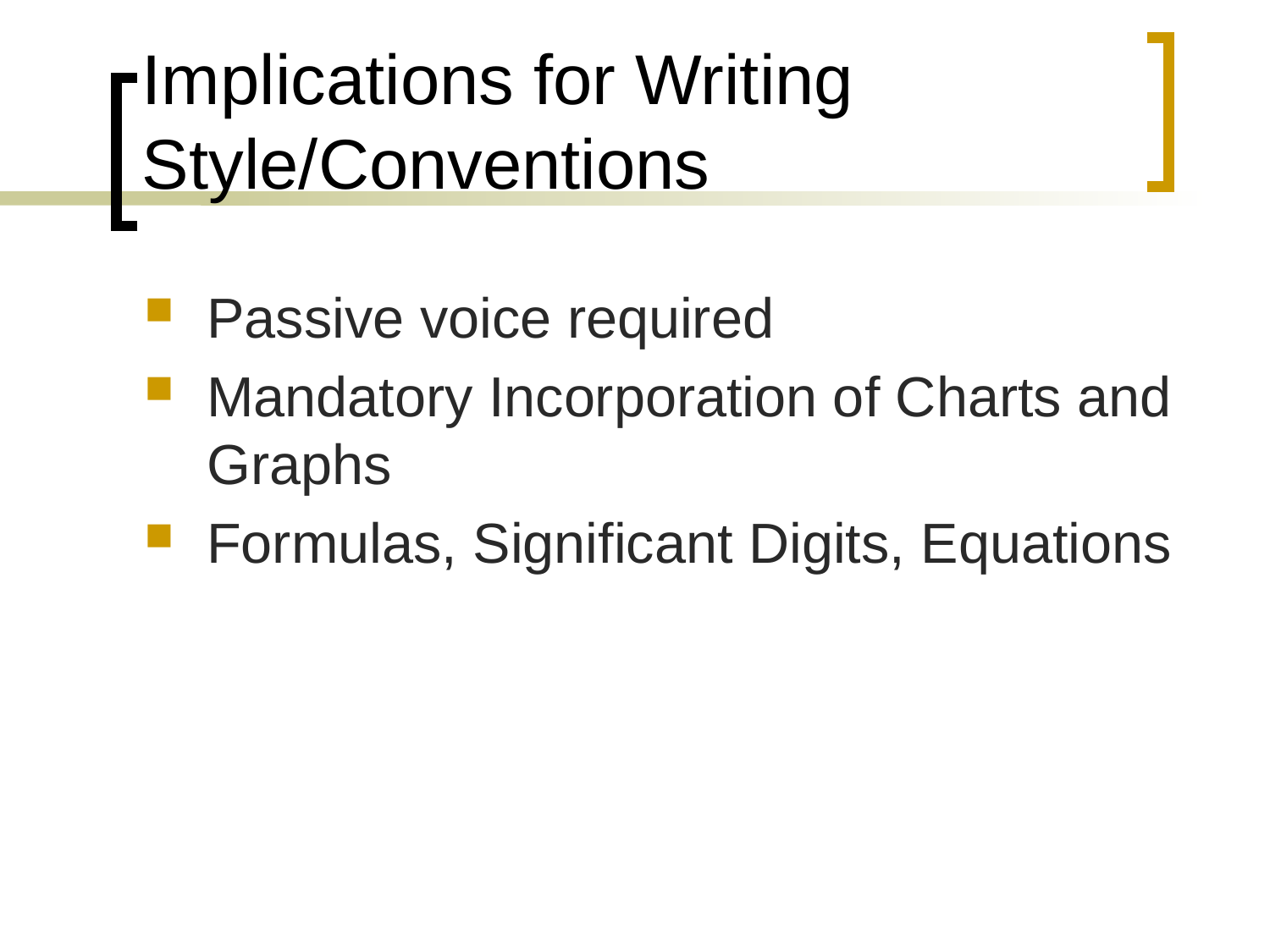

# Implications for Writing Style/Conventions
Passive voice required
Mandatory Incorporation of Charts and Graphs
Formulas, Significant Digits, Equations